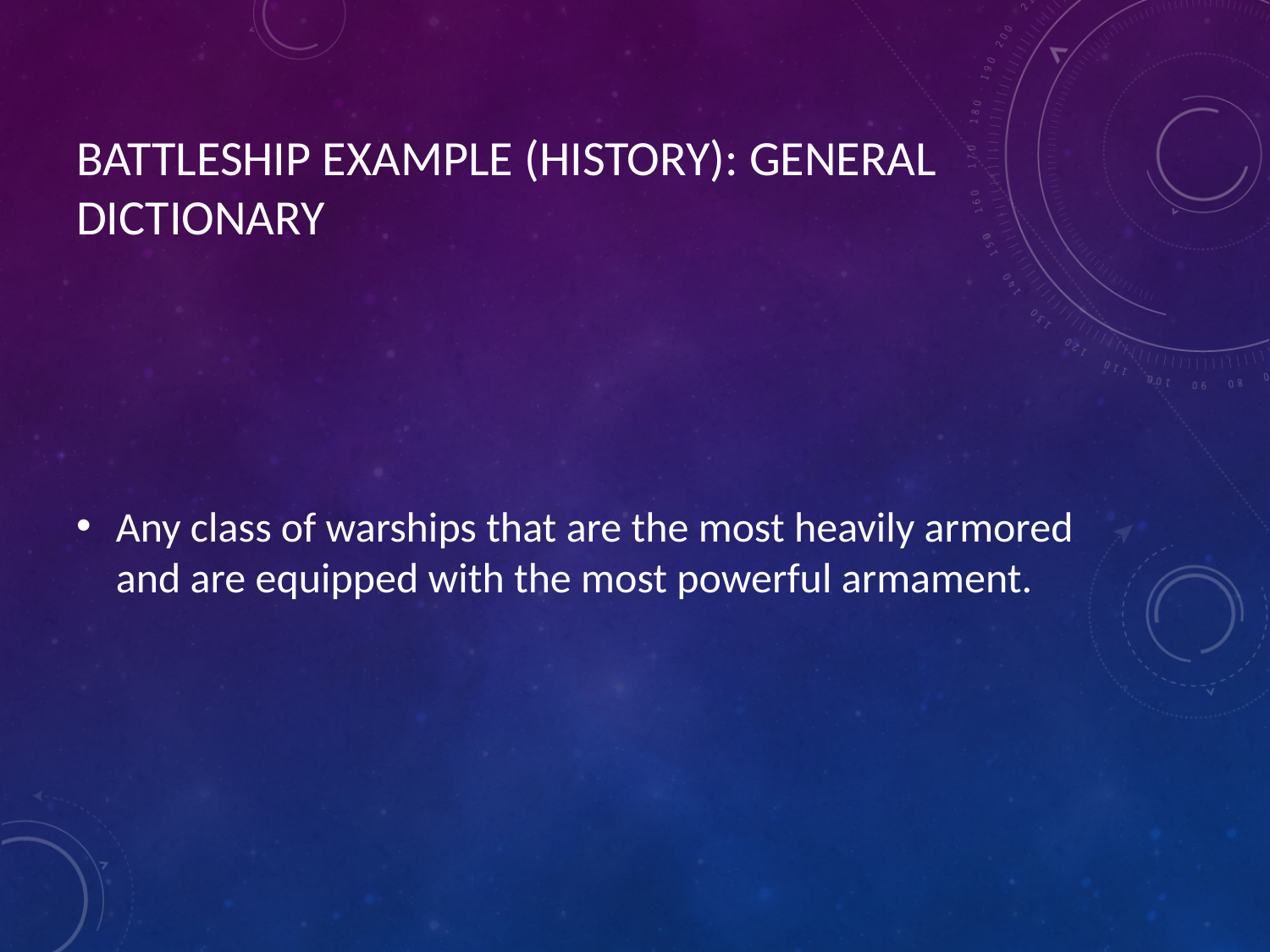

# Battleship example (History): General Dictionary
Any class of warships that are the most heavily armored and are equipped with the most powerful armament.